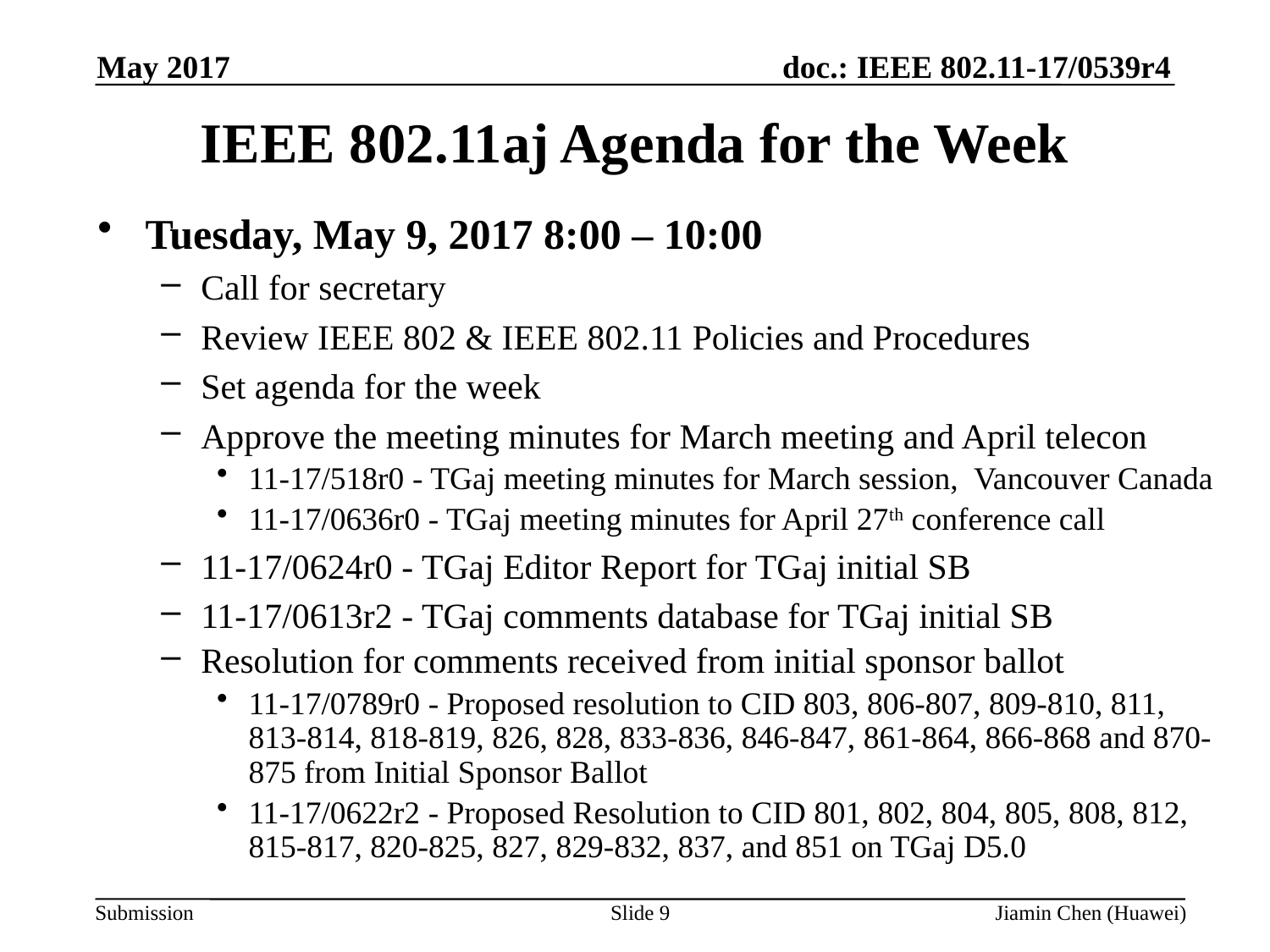

May 2017
# IEEE 802.11aj Agenda for the Week
Tuesday, May 9, 2017 8:00 – 10:00
Call for secretary
Review IEEE 802 & IEEE 802.11 Policies and Procedures
Set agenda for the week
Approve the meeting minutes for March meeting and April telecon
11-17/518r0 - TGaj meeting minutes for March session,  Vancouver Canada
11-17/0636r0 - TGaj meeting minutes for April 27th conference call
11-17/0624r0 - TGaj Editor Report for TGaj initial SB
11-17/0613r2 - TGaj comments database for TGaj initial SB
Resolution for comments received from initial sponsor ballot
11-17/0789r0 - Proposed resolution to CID 803, 806-807, 809-810, 811, 813-814, 818-819, 826, 828, 833-836, 846-847, 861-864, 866-868 and 870-875 from Initial Sponsor Ballot
11-17/0622r2 - Proposed Resolution to CID 801, 802, 804, 805, 808, 812, 815-817, 820-825, 827, 829-832, 837, and 851 on TGaj D5.0
Slide 9
Jiamin Chen (Huawei)